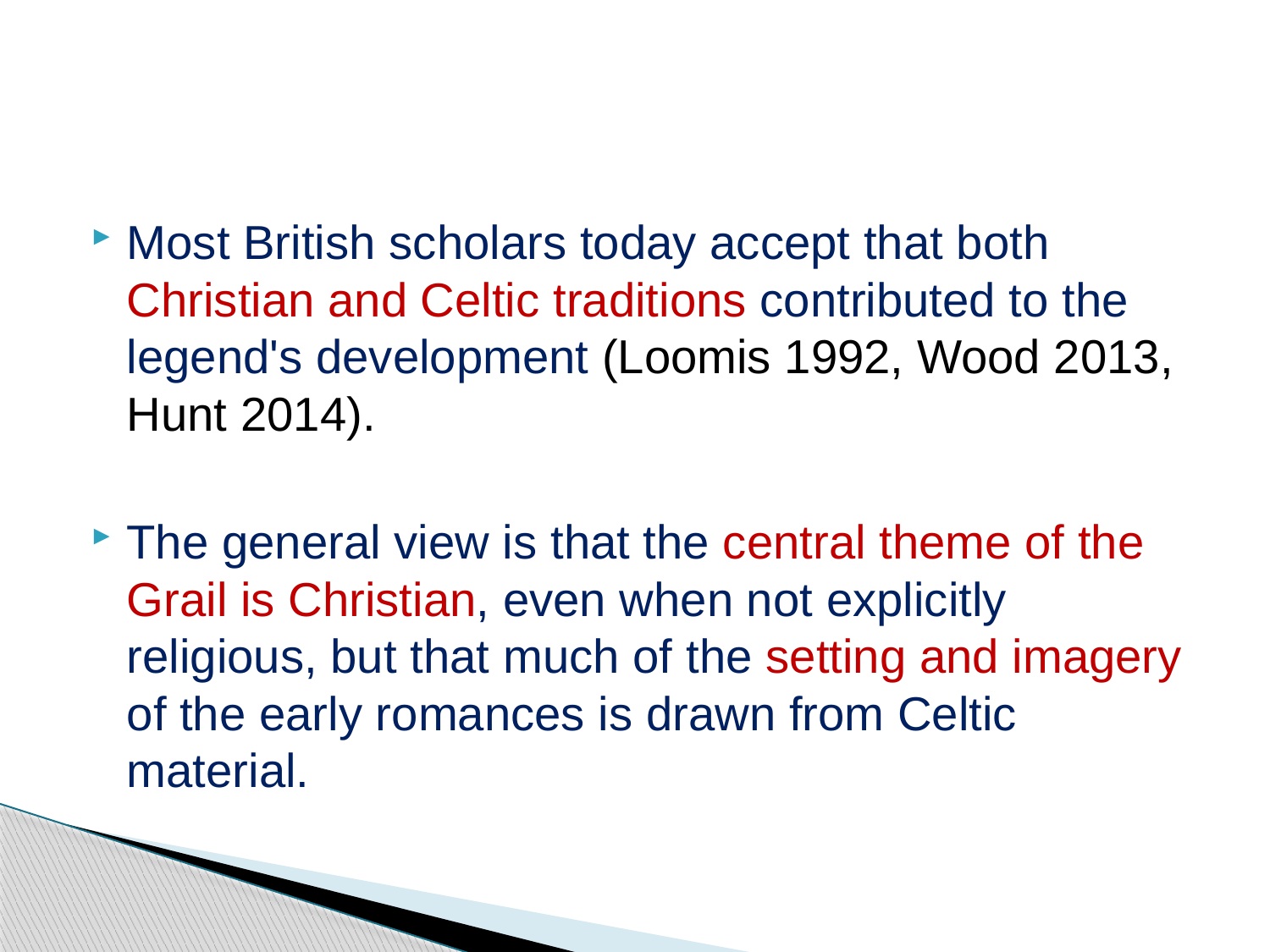

#
Most British scholars today accept that both Christian and Celtic traditions contributed to the legend's development (Loomis 1992, Wood 2013, Hunt 2014).

The general view is that the central theme of the Grail is Christian, even when not explicitly religious, but that much of the setting and imagery of the early romances is drawn from Celtic material.